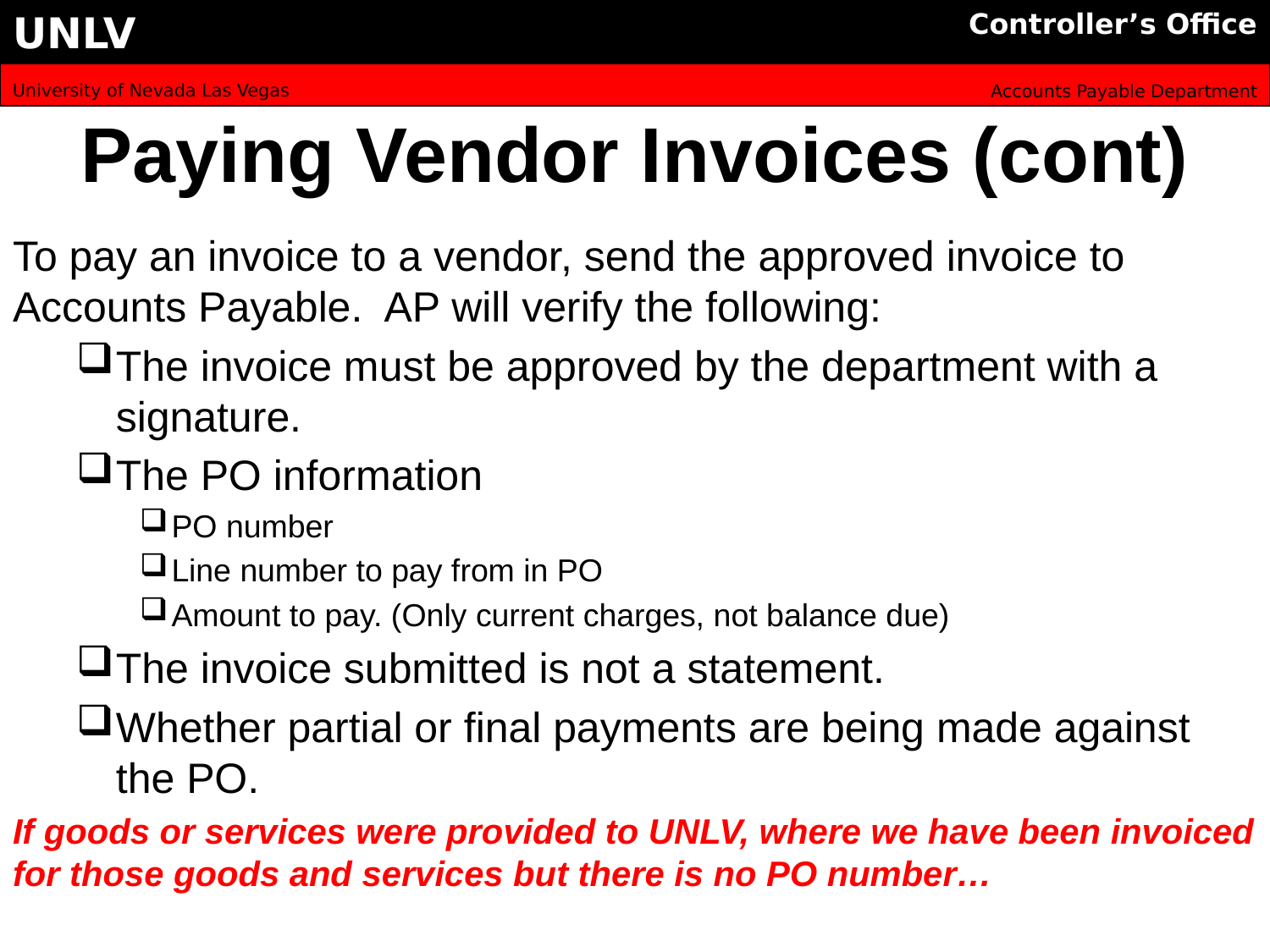

UNLV
Controller’s Office

University of Nevada Las Vegas
Accounts Payable Department
# Paying Vendor Invoices (cont)

To pay an invoice to a vendor, send the approved invoice to Accounts Payable.  AP will verify the following:
The invoice must be approved by the department with a signature.
The PO information
PO number
Line number to pay from in PO
Amount to pay. (Only current charges, not balance due)
The invoice submitted is not a statement.
Whether partial or final payments are being made against the PO.
If goods or services were provided to UNLV, where we have been invoiced for those goods and services but there is no PO number…